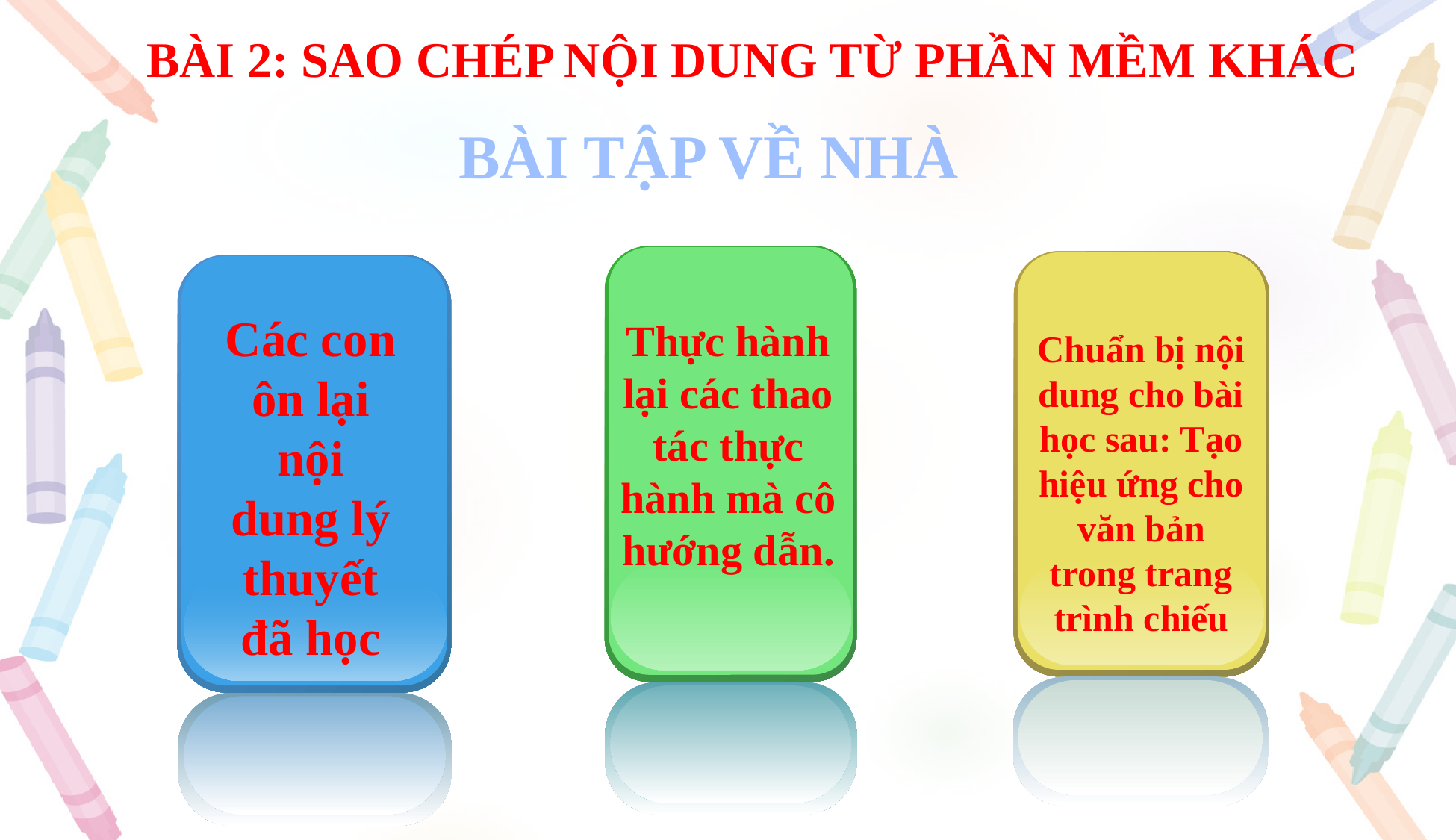

BÀI 2: SAO CHÉP NỘI DUNG TỪ PHẦN MỀM KHÁC
BÀI TẬP VỀ NHÀ

Thực hành lại các thao tác thực hành mà cô hướng dẫn.

Chuẩn bị nội dung cho bài học sau: Tạo hiệu ứng cho văn bản trong trang trình chiếu

Các con ôn lại nội dung lý thuyết đã học